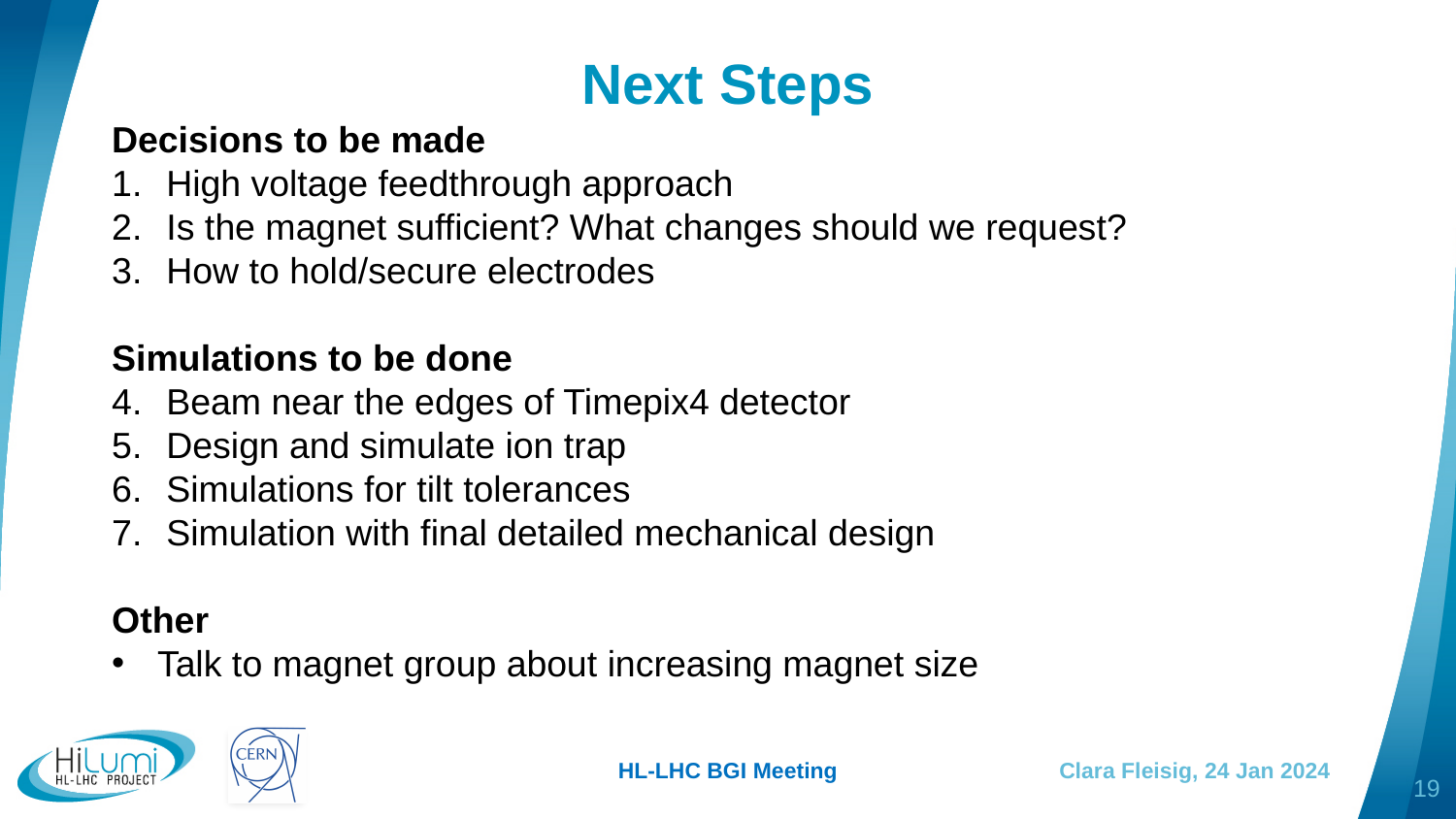

# Next Steps
Decisions to be made
High voltage feedthrough approach
Is the magnet sufficient? What changes should we request?
How to hold/secure electrodes

Simulations to be done
Beam near the edges of Timepix4 detector
Design and simulate ion trap
Simulations for tilt tolerances
Simulation with final detailed mechanical design

Other
Talk to magnet group about increasing magnet size
HL-LHC BGI Meeting
Clara Fleisig, 24 Jan 2024
19